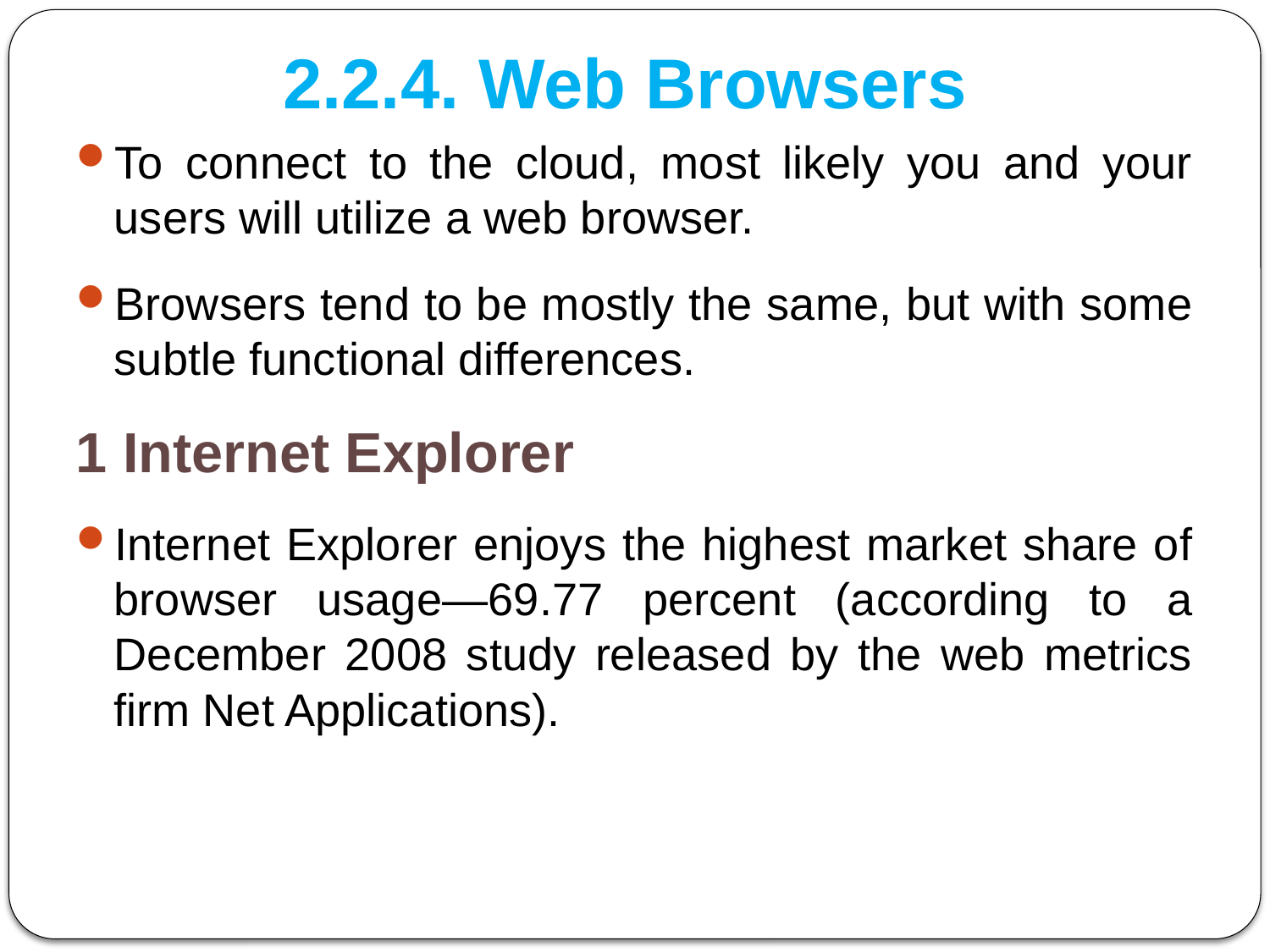

2.2.4. Web Browsers
To connect to the cloud, most likely you and your users will utilize a web browser.
Browsers tend to be mostly the same, but with some subtle functional differences.
1 Internet Explorer
Internet Explorer enjoys the highest market share of browser usage—69.77 percent (according to a December 2008 study released by the web metrics firm Net Applications).